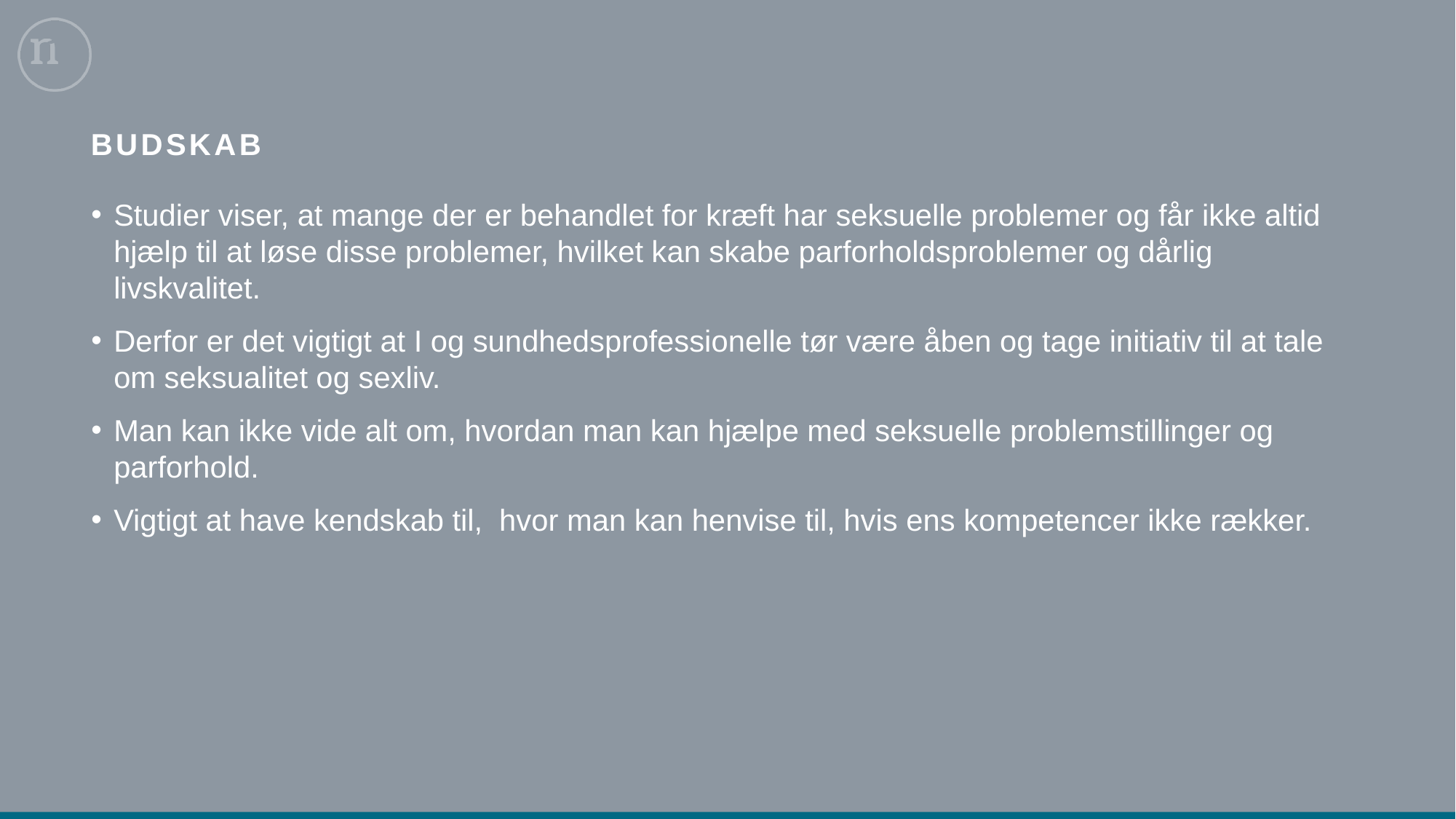

# budskab
Studier viser, at mange der er behandlet for kræft har seksuelle problemer og får ikke altid hjælp til at løse disse problemer, hvilket kan skabe parforholdsproblemer og dårlig livskvalitet.
Derfor er det vigtigt at I og sundhedsprofessionelle tør være åben og tage initiativ til at tale om seksualitet og sexliv.
Man kan ikke vide alt om, hvordan man kan hjælpe med seksuelle problemstillinger og parforhold.
Vigtigt at have kendskab til,  hvor man kan henvise til, hvis ens kompetencer ikke rækker.